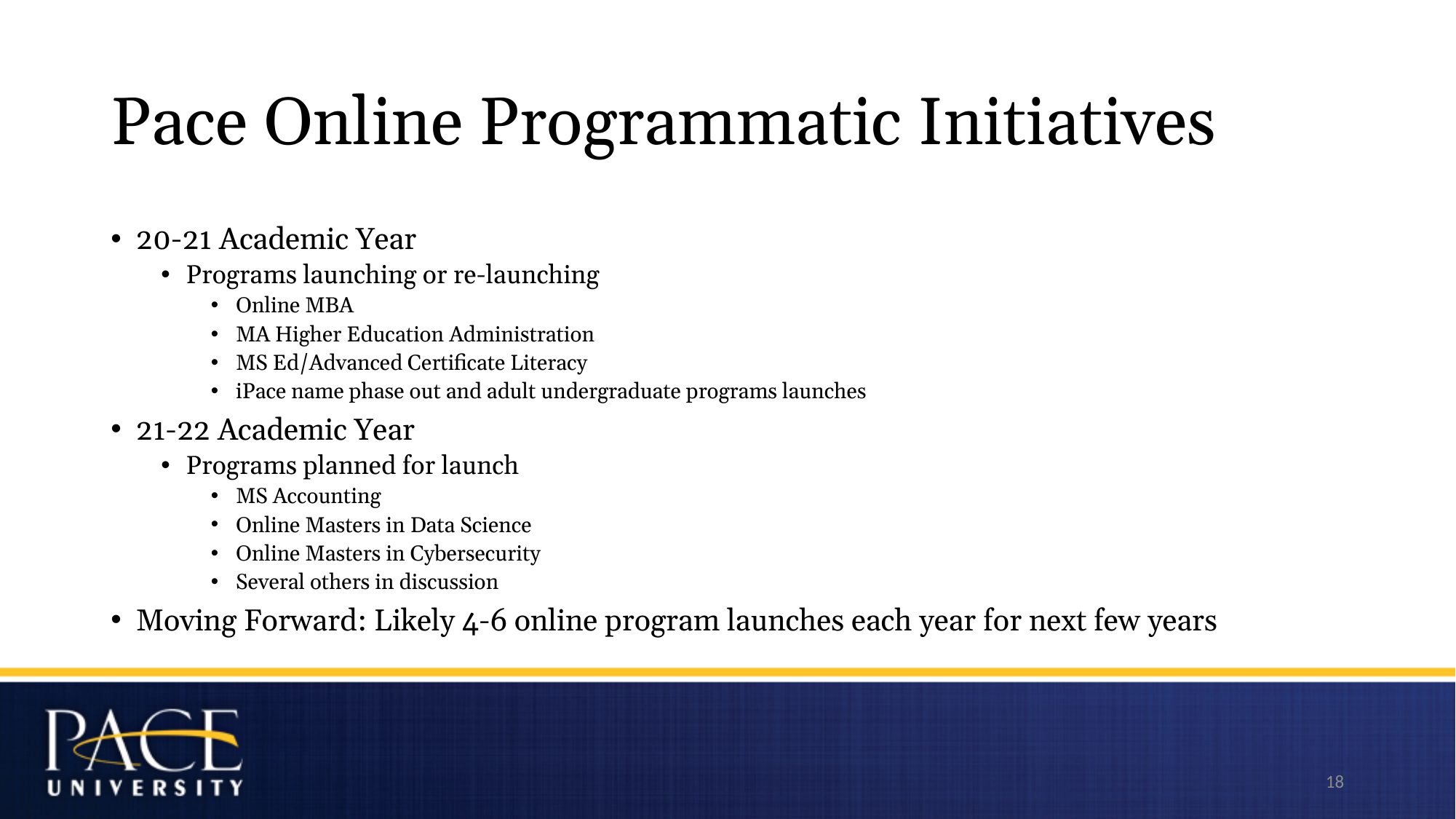

# Pace Online Programmatic Initiatives
20-21 Academic Year
Programs launching or re-launching
Online MBA
MA Higher Education Administration
MS Ed/Advanced Certificate Literacy
iPace name phase out and adult undergraduate programs launches
21-22 Academic Year
Programs planned for launch
MS Accounting
Online Masters in Data Science
Online Masters in Cybersecurity
Several others in discussion
Moving Forward: Likely 4-6 online program launches each year for next few years

18